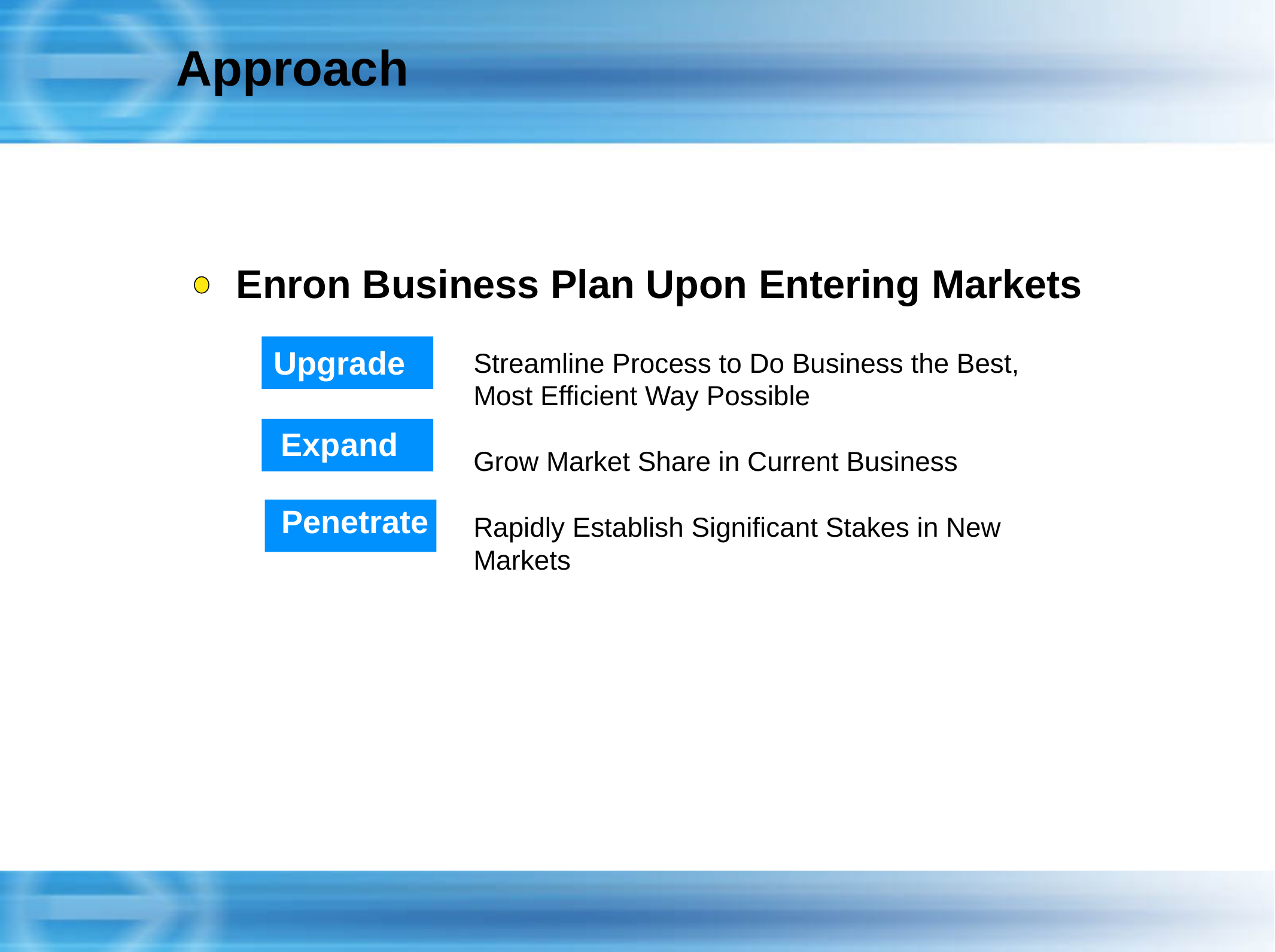

Approach
Enron Business Plan Upon Entering Markets
	Upgrade
			Streamline Process to Do Business the Best, 			Most Efficient Way Possible

 	Expand	Grow Market Share in Current Business

	Penetrate	Rapidly Establish Significant Stakes in New 			Markets

Upgrade

Expand

Upgrade
Upgrade
Penetrate

8